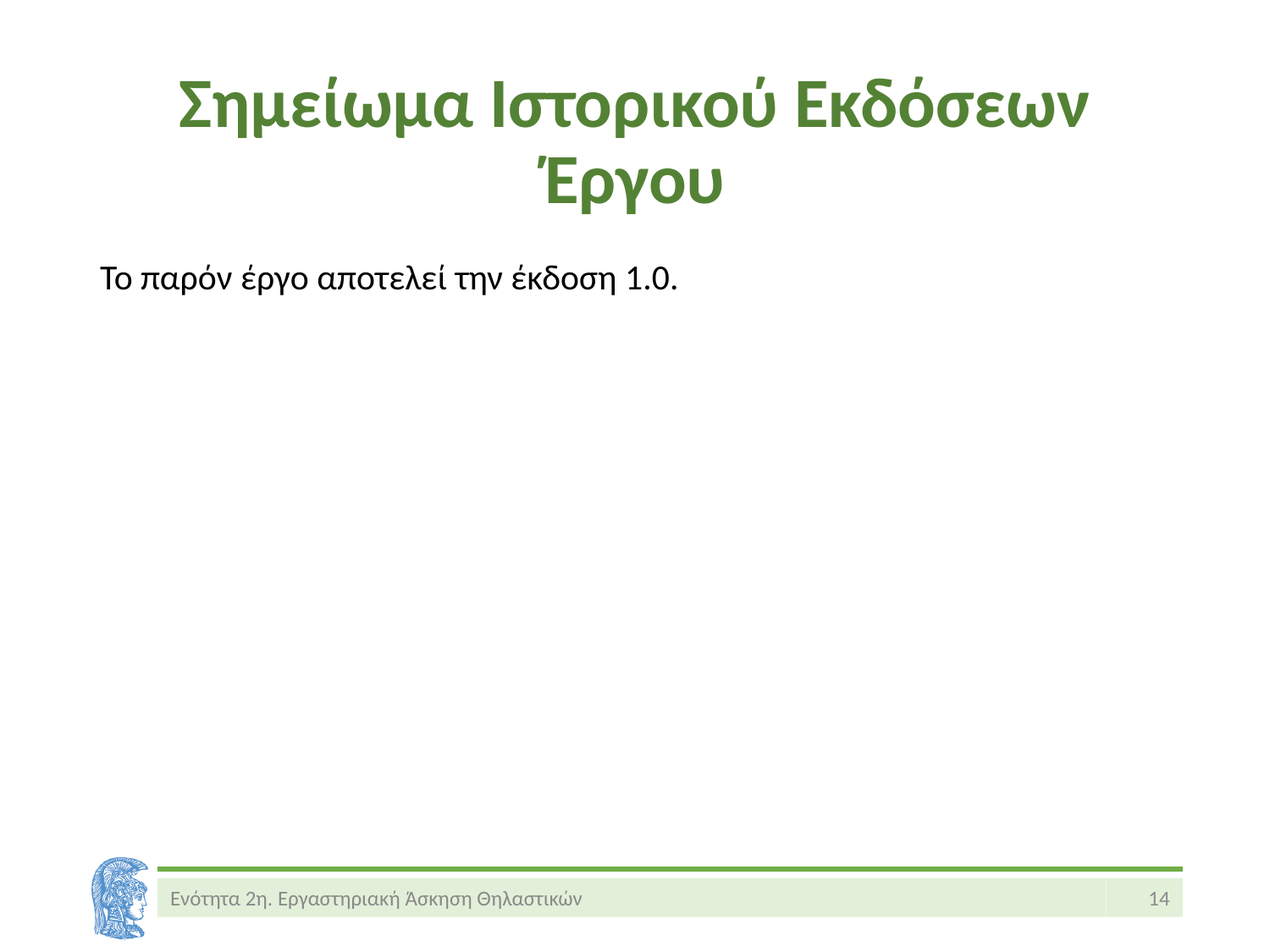

# Σημείωμα Ιστορικού Εκδόσεων Έργου
Το παρόν έργο αποτελεί την έκδοση 1.0.
Ενότητα 2η. Εργαστηριακή Άσκηση Θηλαστικών
14